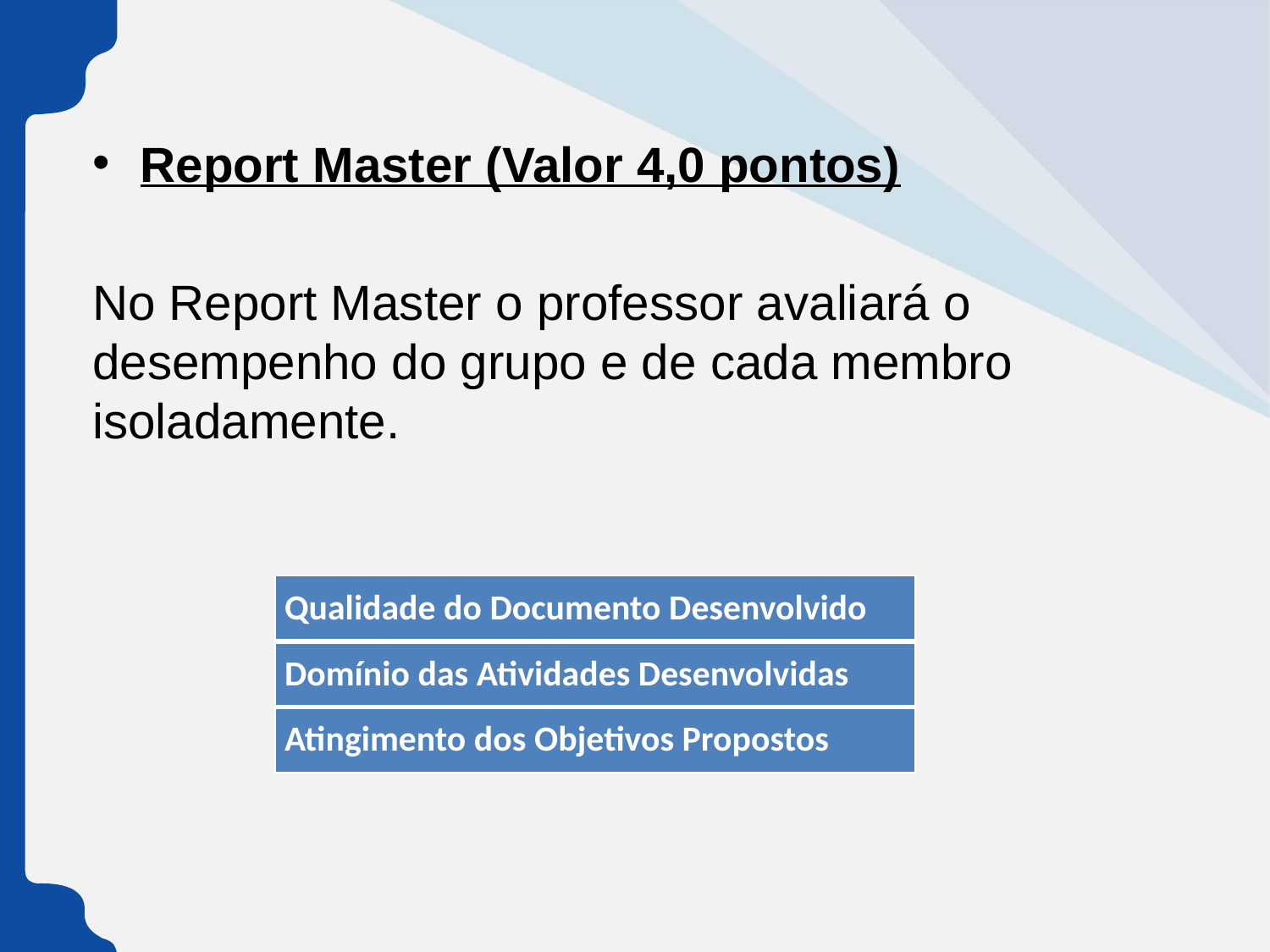

Report Master (Valor 4,0 pontos)

No Report Master o professor avaliará o desempenho do grupo e de cada membro isoladamente.

| Qualidade do Documento Desenvolvido |
| --- |
| Domínio das Atividades Desenvolvidas |
| Atingimento dos Objetivos Propostos |